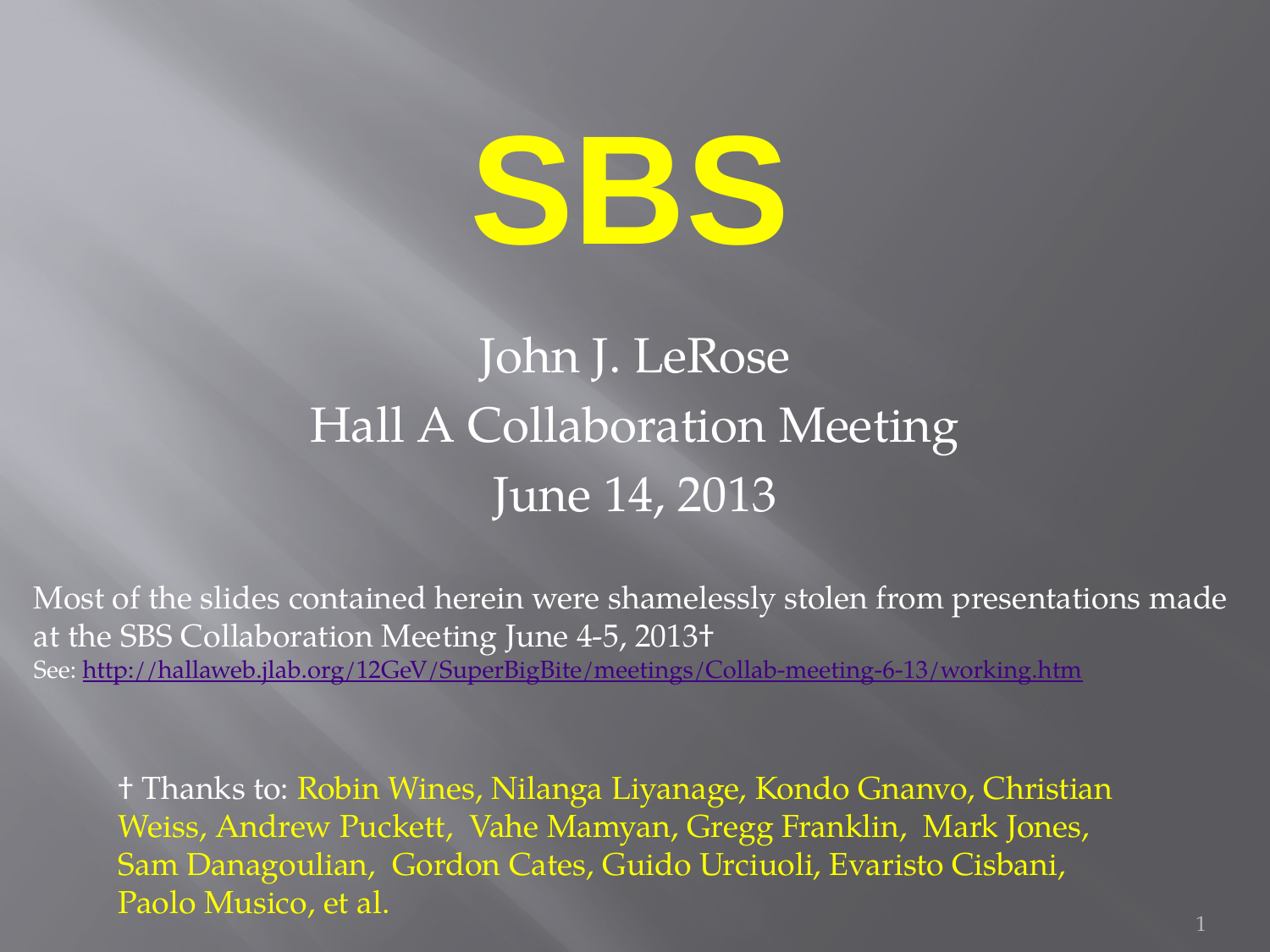

# SBS
John J. LeRose
Hall A Collaboration Meeting
June 14, 2013
Most of the slides contained herein were shamelessly stolen from presentations made at the SBS Collaboration Meeting June 4-5, 2013†
See: http://hallaweb.jlab.org/12GeV/SuperBigBite/meetings/Collab-meeting-6-13/working.htm
† Thanks to: Robin Wines, Nilanga Liyanage, Kondo Gnanvo, Christian Weiss, Andrew Puckett,  Vahe Mamyan, Gregg Franklin,  Mark Jones, Sam Danagoulian,  Gordon Cates, Guido Urciuoli, Evaristo Cisbani, Paolo Musico, et al.
1